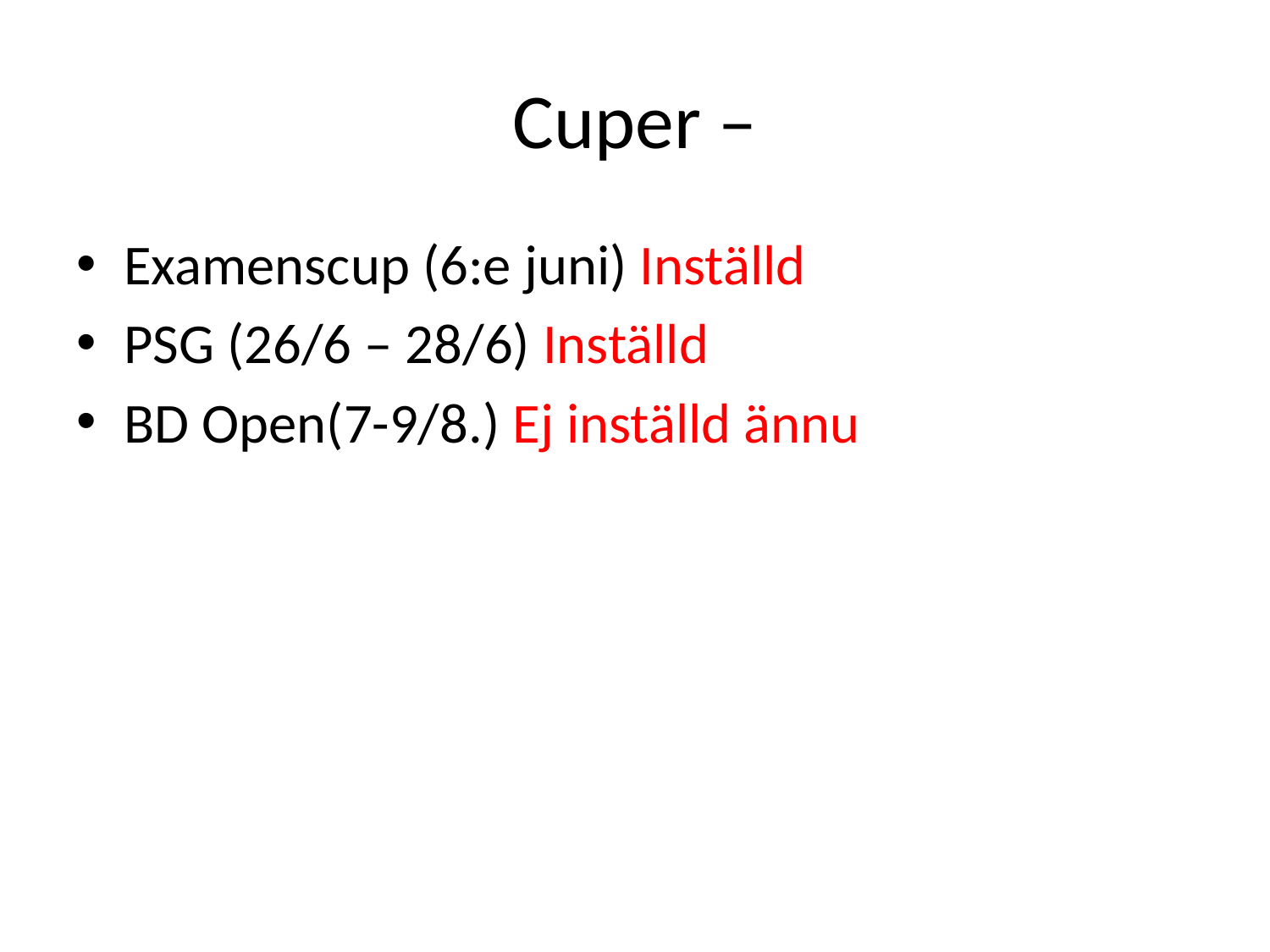

# Cuper –
Examenscup (6:e juni) Inställd
PSG (26/6 – 28/6) Inställd
BD Open(7-9/8.) Ej inställd ännu